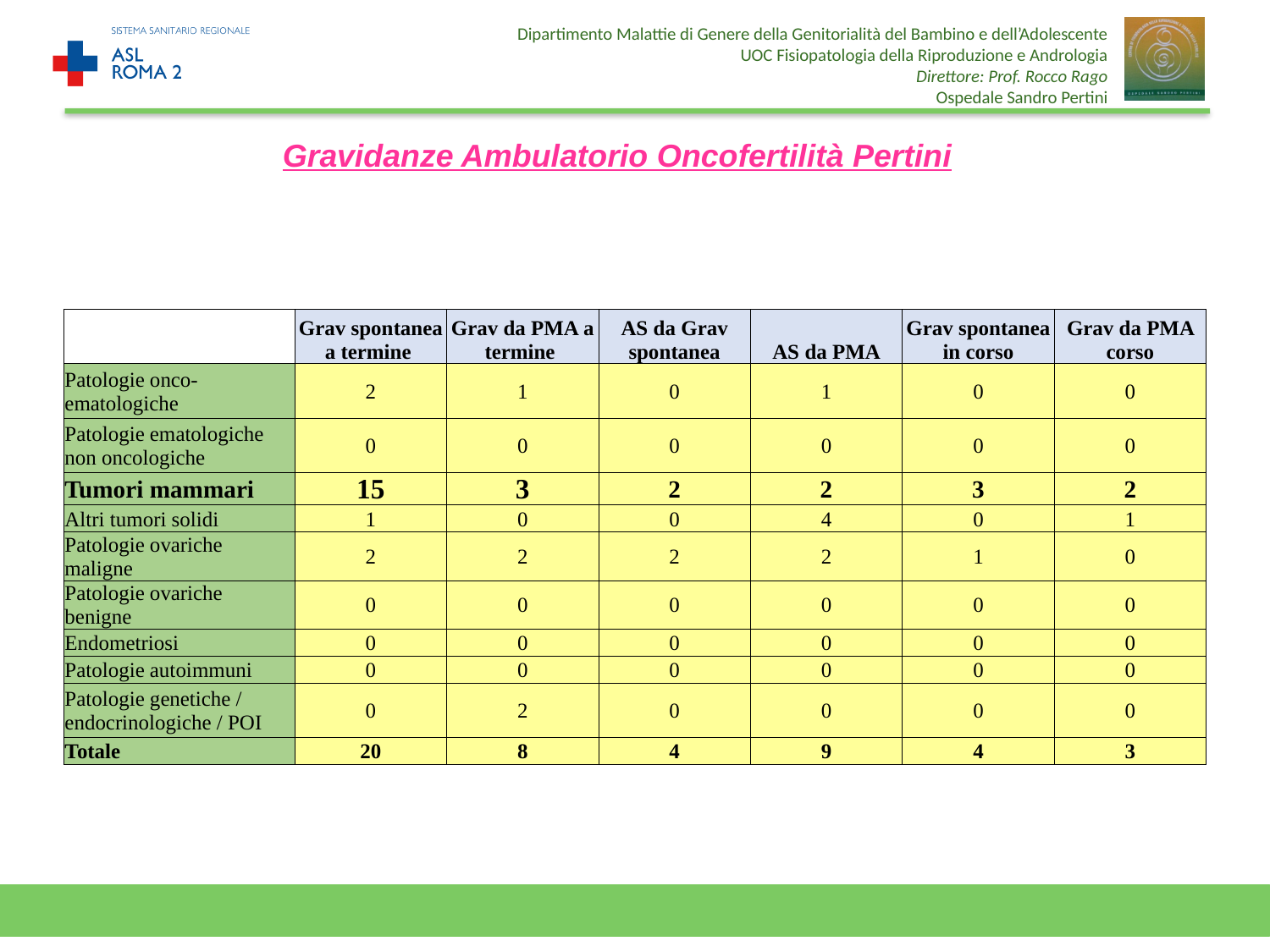

Gravidanze Ambulatorio Oncofertilità Pertini
|  | Grav spontanea a termine | Grav da PMA a termine | AS da Grav spontanea | AS da PMA | Grav spontanea in corso | Grav da PMA corso |
| --- | --- | --- | --- | --- | --- | --- |
| Patologie onco-ematologiche | 2 | 1 | 0 | 1 | 0 | 0 |
| Patologie ematologiche non oncologiche | 0 | 0 | 0 | 0 | 0 | 0 |
| Tumori mammari | 15 | 3 | 2 | 2 | 3 | 2 |
| Altri tumori solidi | 1 | 0 | 0 | 4 | 0 | 1 |
| Patologie ovariche maligne | 2 | 2 | 2 | 2 | 1 | 0 |
| Patologie ovariche benigne | 0 | 0 | 0 | 0 | 0 | 0 |
| Endometriosi | 0 | 0 | 0 | 0 | 0 | 0 |
| Patologie autoimmuni | 0 | 0 | 0 | 0 | 0 | 0 |
| Patologie genetiche / endocrinologiche / POI | 0 | 2 | 0 | 0 | 0 | 0 |
| Totale | 20 | 8 | 4 | 9 | 4 | 3 |